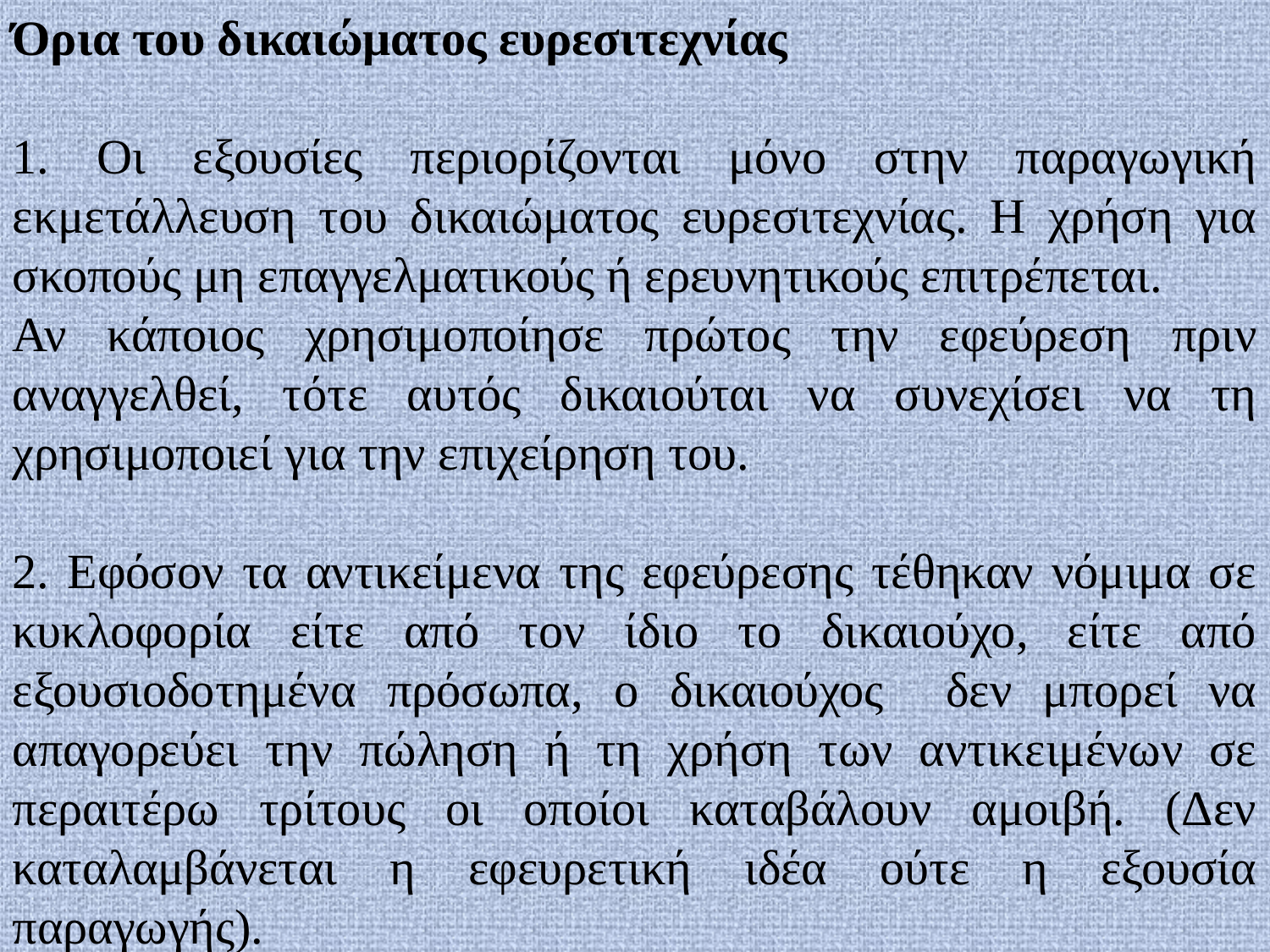

Όρια του δικαιώματος ευρεσιτεχνίας

1. Οι εξουσίες περιορίζονται μόνο στην παραγωγική εκμετάλλευση του δικαιώματος ευρεσιτεχνίας. Η χρήση για σκοπούς μη επαγγελματικούς ή ερευνητικούς επιτρέπεται.
Αν κάποιος χρησιμοποίησε πρώτος την εφεύρεση πριν αναγγελθεί, τότε αυτός δικαιούται να συνεχίσει να τη χρησιμοποιεί για την επιχείρηση του.

2. Εφόσον τα αντικείμενα της εφεύρεσης τέθηκαν νόμιμα σε κυκλοφορία είτε από τον ίδιο το δικαιούχο, είτε από εξουσιοδοτημένα πρόσωπα, ο δικαιούχος  δεν μπορεί να απαγορεύει την πώληση ή τη χρήση των αντικειμένων σε περαιτέρω τρίτους οι οποίοι καταβάλουν αμοιβή. (Δεν καταλαμβάνεται η εφευρετική ιδέα ούτε η εξουσία παραγωγής).